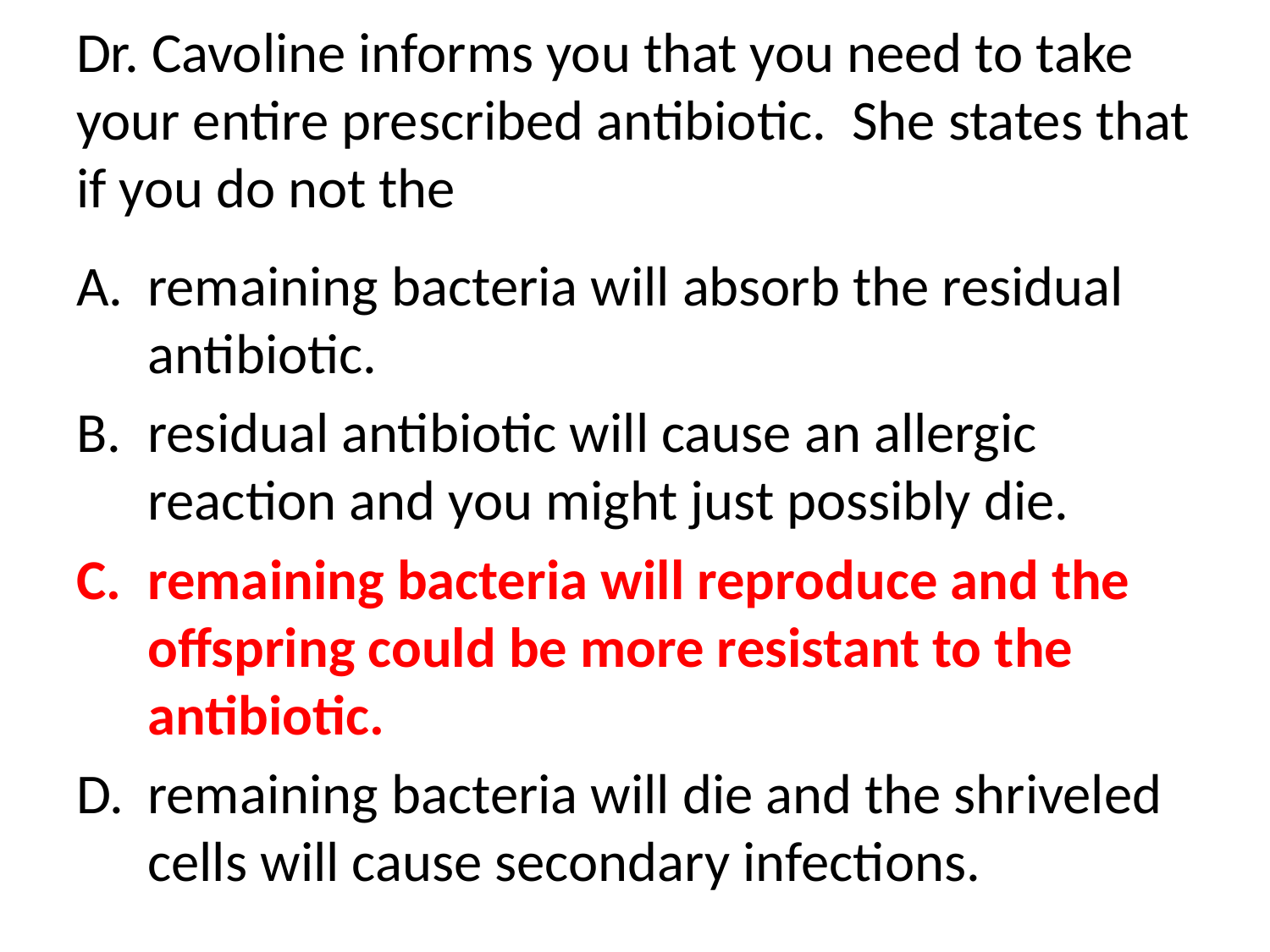

# Dr. Cavoline informs you that you need to take your entire prescribed antibiotic.  She states that if you do not the
remaining bacteria will absorb the residual antibiotic.
residual antibiotic will cause an allergic reaction and you might just possibly die.
remaining bacteria will reproduce and the offspring could be more resistant to the antibiotic.
remaining bacteria will die and the shriveled cells will cause secondary infections.